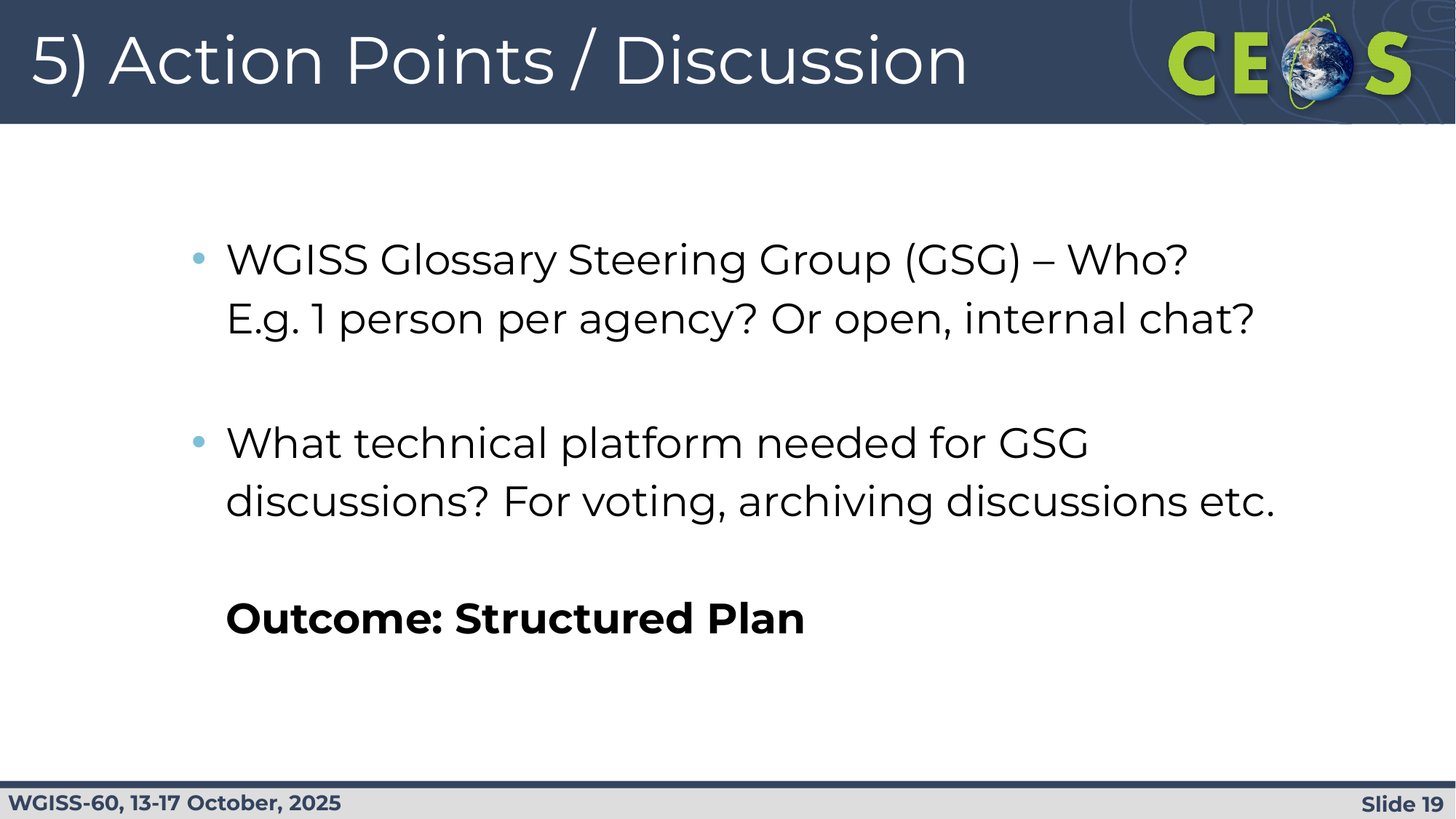

# 5) Action Points / Discussion
WGISS Glossary Steering Group (GSG) – Who?
E.g. 1 person per agency? Or open, internal chat?
What technical platform needed for GSG discussions? For voting, archiving discussions etc.
Outcome: Structured Plan